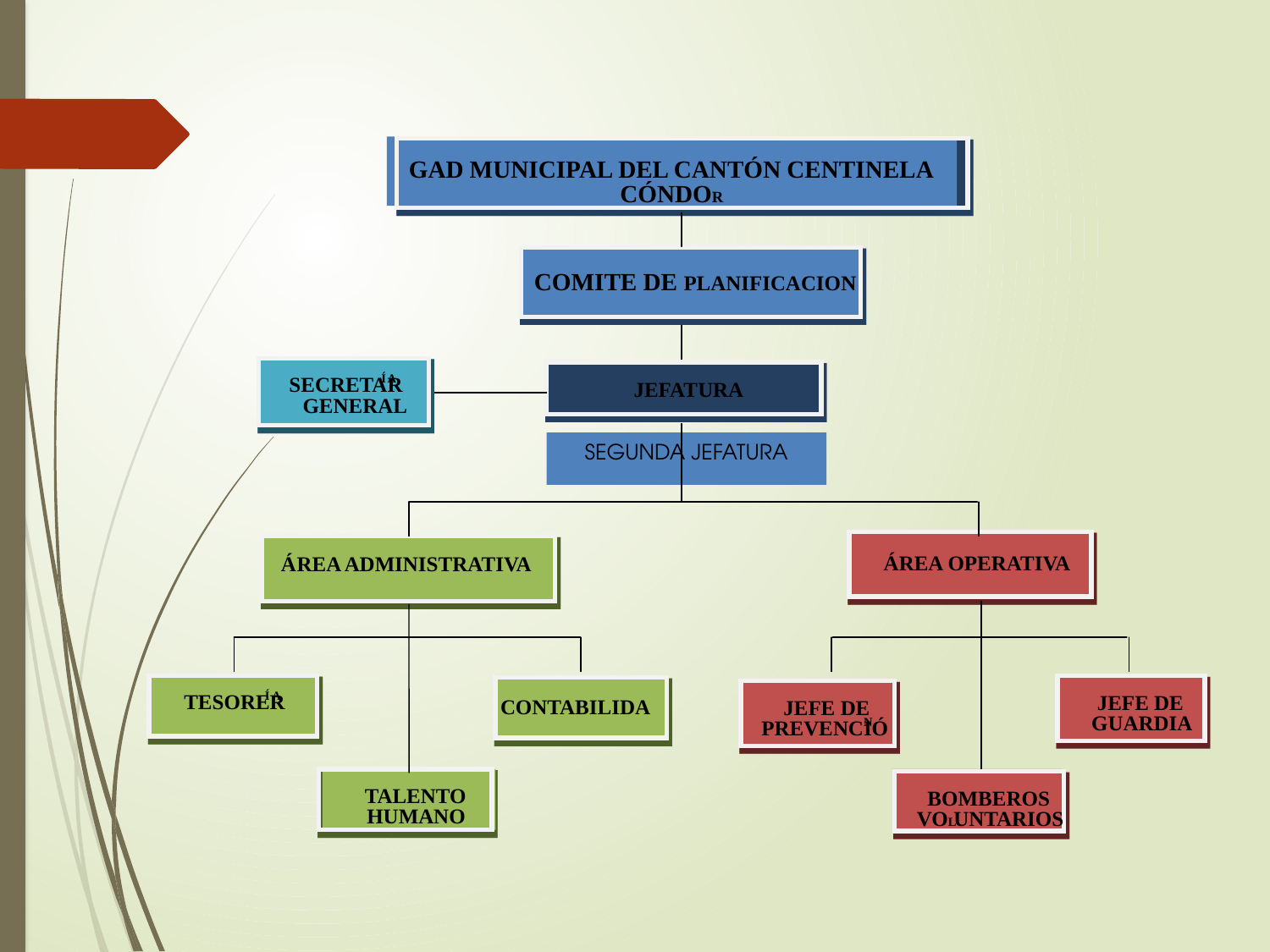

GAD MUNICIPAL DEL CANTÓN CENTINELA

CÓNDOR

COMITE DE PLANIFICACION

SEGUNDA JEFATURA
SECRETAR
Í
A
JEFATURA

GENERAL

Á
REA OPERATIVA

Á
REA ADMINISTRATIVA

TESORER
Í
A

JEFE DE

CONTABILIDA
JEFE DE

GUARDIA

PREVENCIÓ
N

TALENTO

BOMBEROS

HUMANO

VOL
UNTARIOS